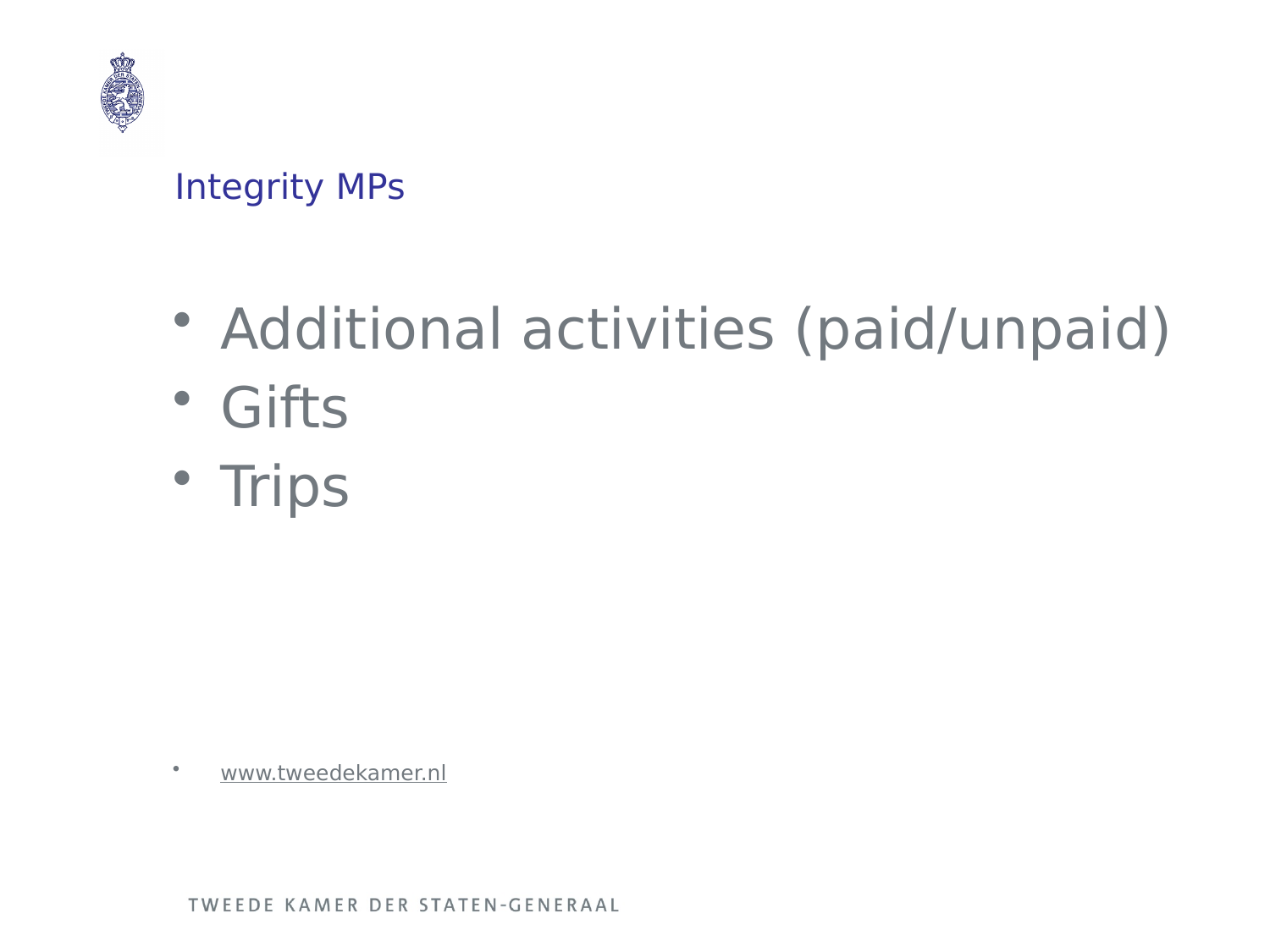

# Integrity MPs
Additional activities (paid/unpaid)
Gifts
Trips

www.tweedekamer.nl